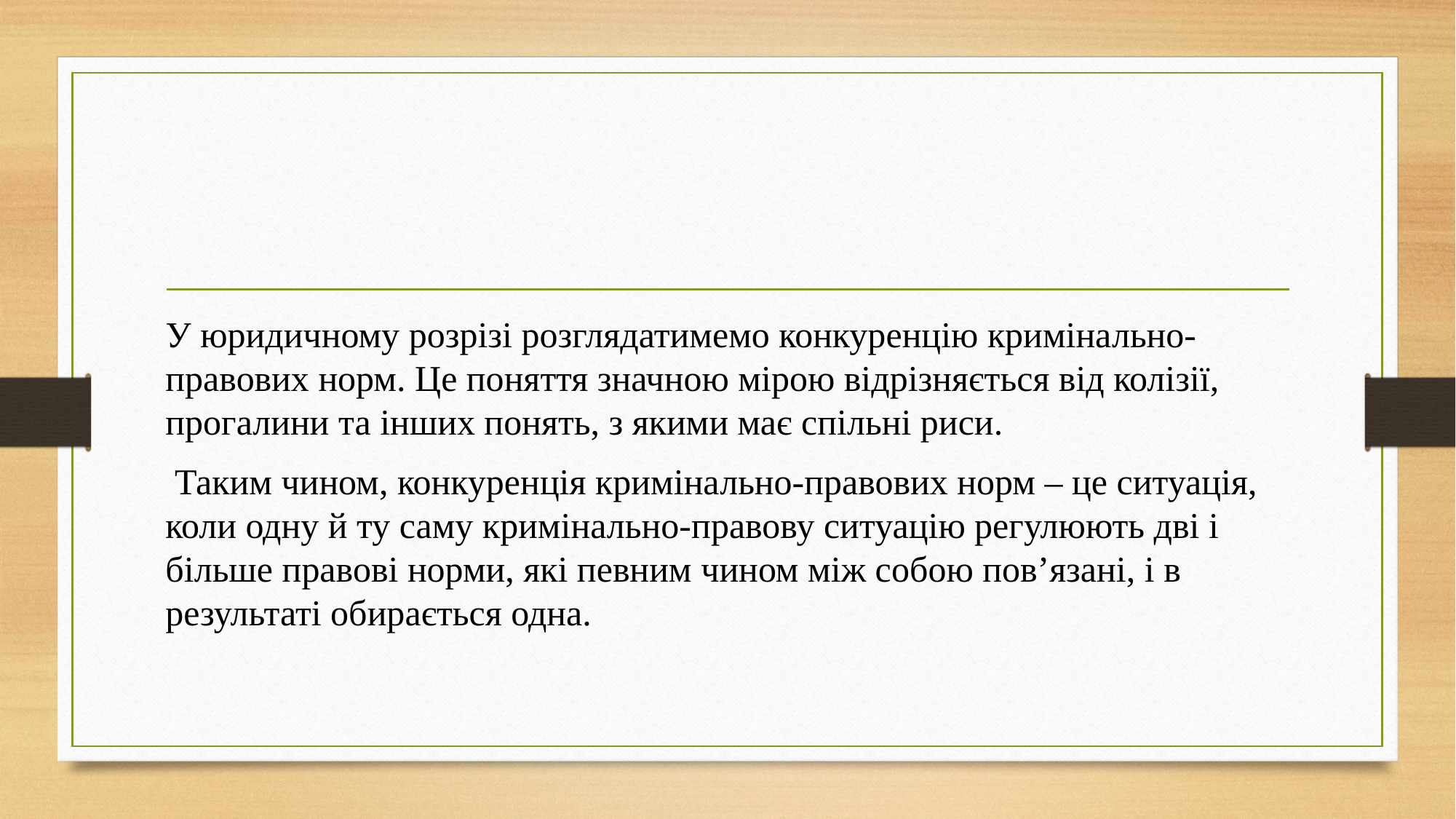

У юридичному розрізі розглядатимемо конкуренцію кримінально-правових норм. Це поняття значною мірою відрізняється від колізії, прогалини та інших понять, з якими має спільні риси.
 Таким чином, конкуренція кримінально-правових норм – це ситуація, коли одну й ту саму кримінально-правову ситуацію регулюють дві і більше правові норми, які певним чином між собою пов’язані, і в результаті обирається одна.